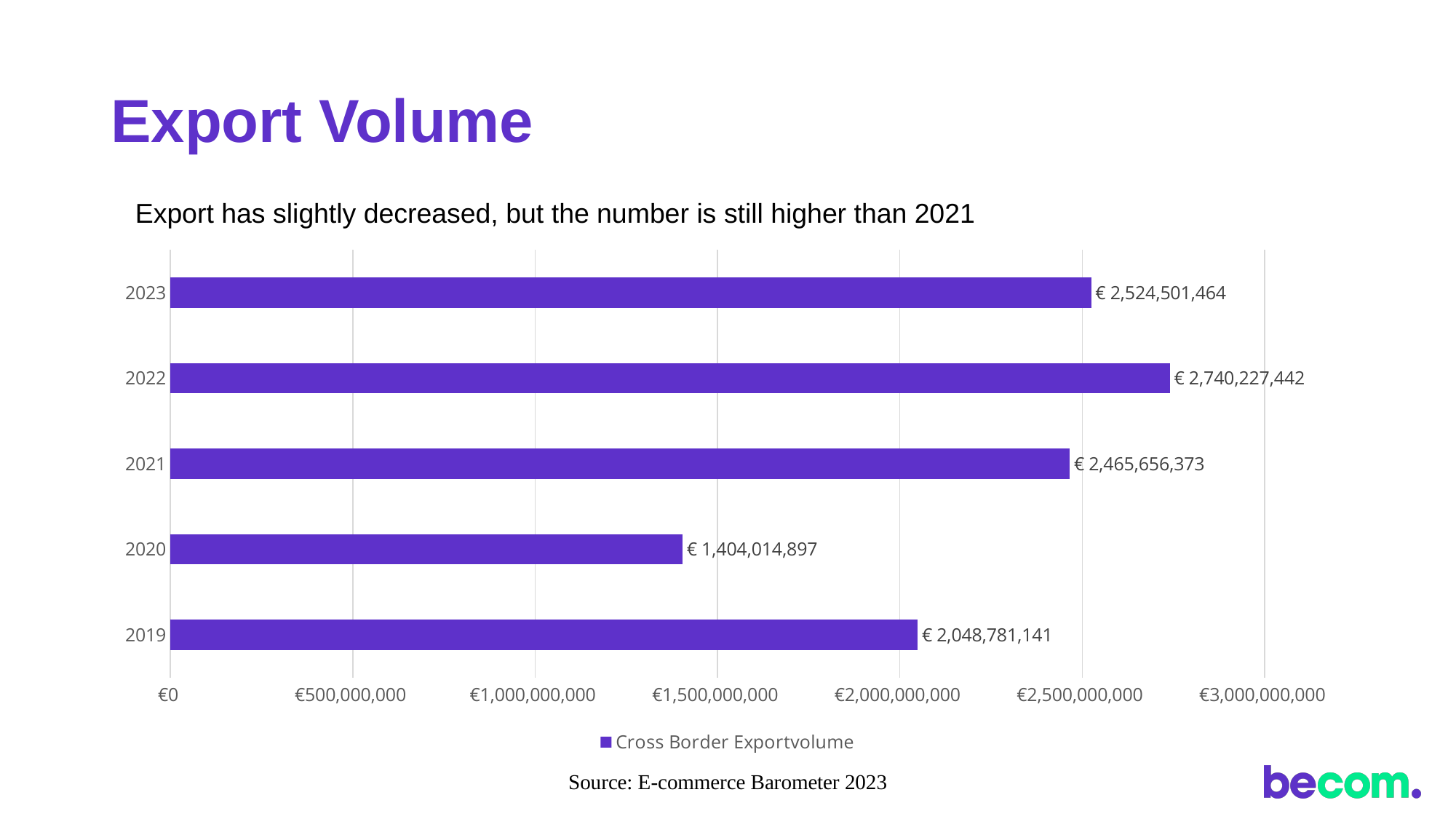

# Export Volume
Export has slightly decreased, but the number is still higher than 2021

### Chart

| Category | Cross Border Exportvolume |
|---|---|
| 2019 | 2048781140.94298 |
| 2020 | 1404014897.0 |
| 2021 | 2465656373.138423 |
| 2022 | 2740227442.0 |
| 2023 | 2524501463.784299 |
Source: E-commerce Barometer 2023